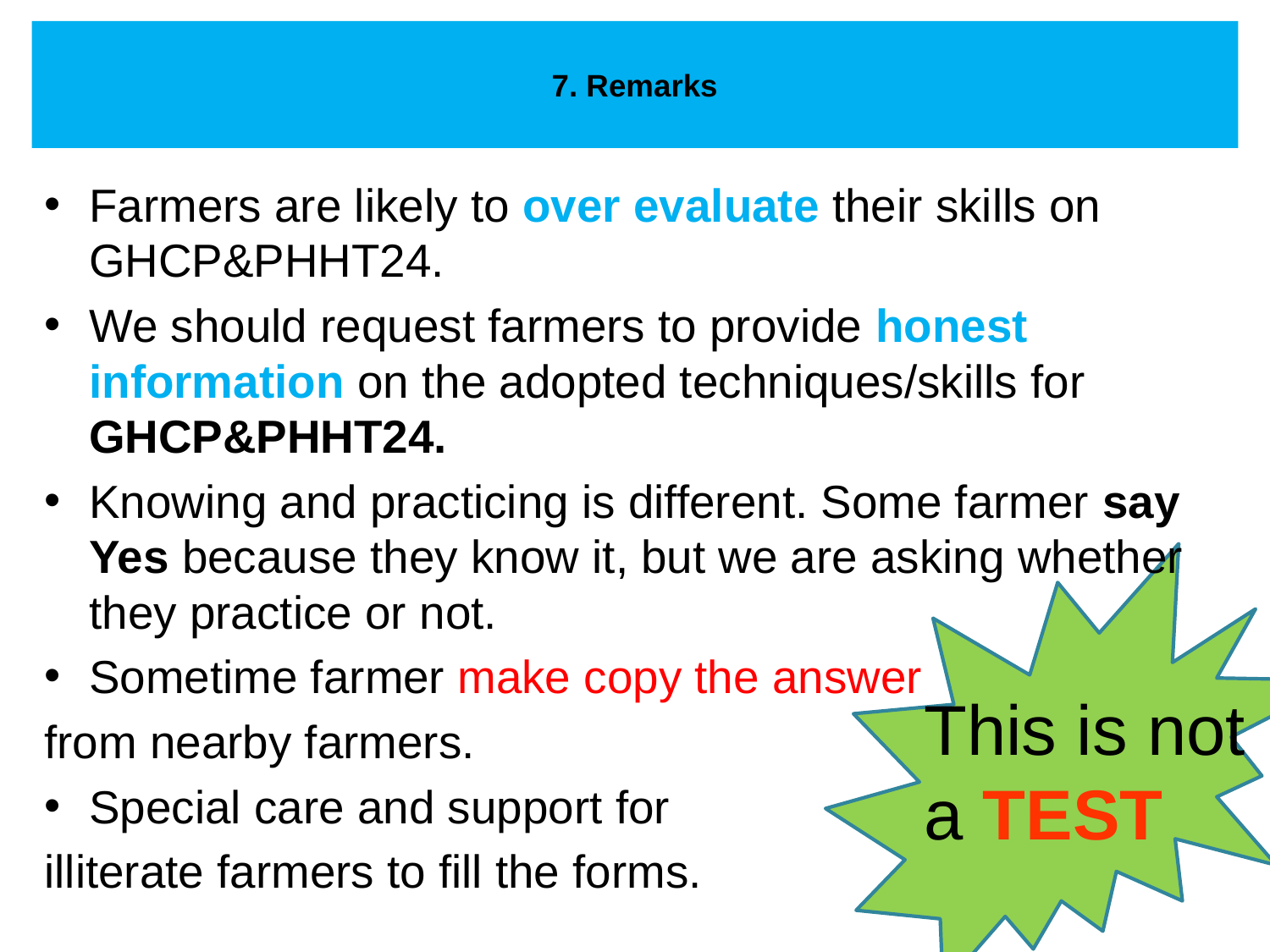

# 7. Remarks
Farmers are likely to over evaluate their skills on GHCP&PHHT24.
We should request farmers to provide honest information on the adopted techniques/skills for GHCP&PHHT24.
Knowing and practicing is different. Some farmer say Yes because they know it, but we are asking whether they practice or not.
Sometime farmer make copy the answer
from nearby farmers.
Special care and support for
illiterate farmers to fill the forms.

This is not a TEST